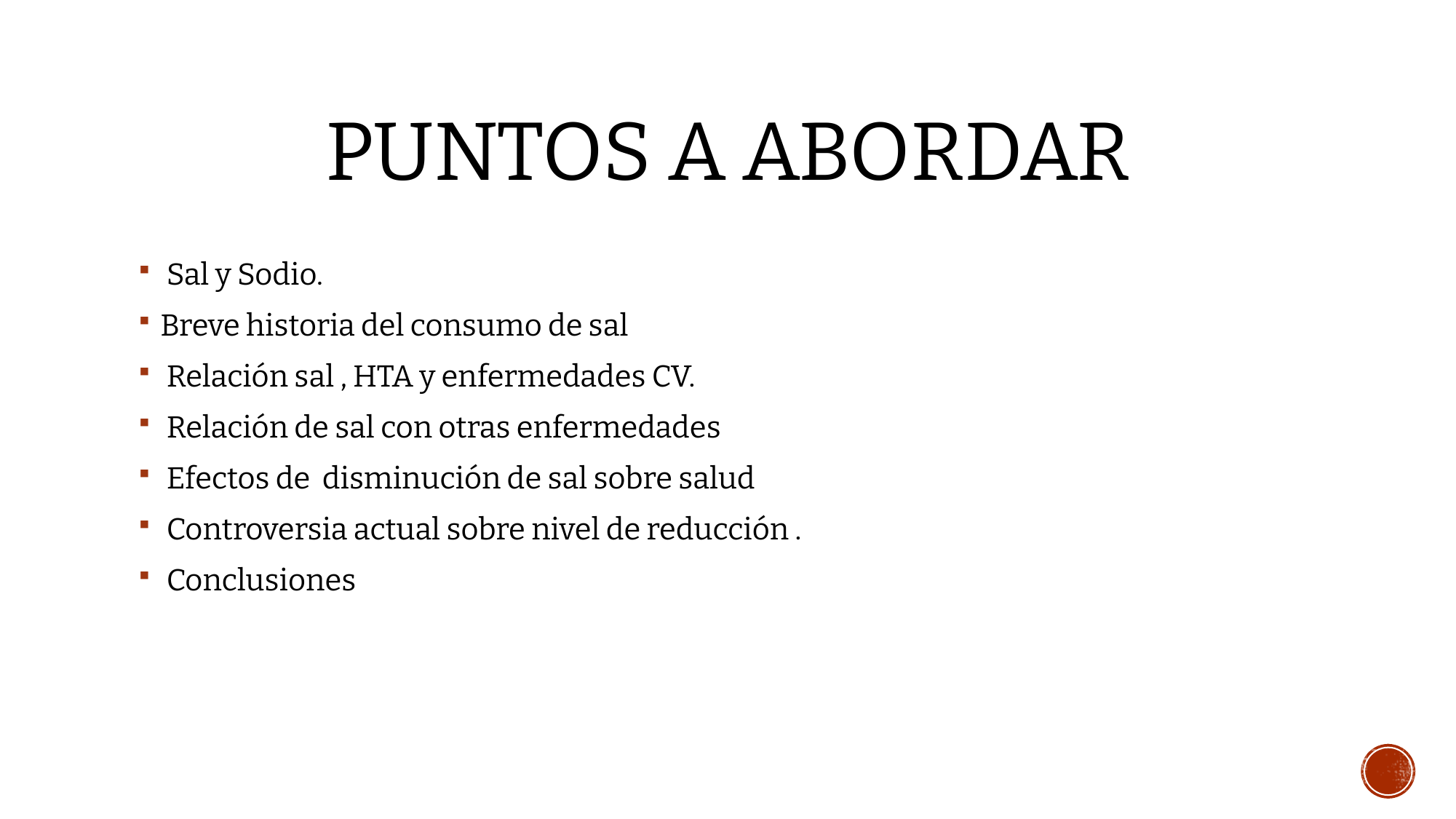

# Puntos a abordar
 Sal y Sodio.
Breve historia del consumo de sal
 Relación sal , HTA y enfermedades CV.
 Relación de sal con otras enfermedades
 Efectos de  disminución de sal sobre salud
 Controversia actual sobre nivel de reducción .
 Conclusiones